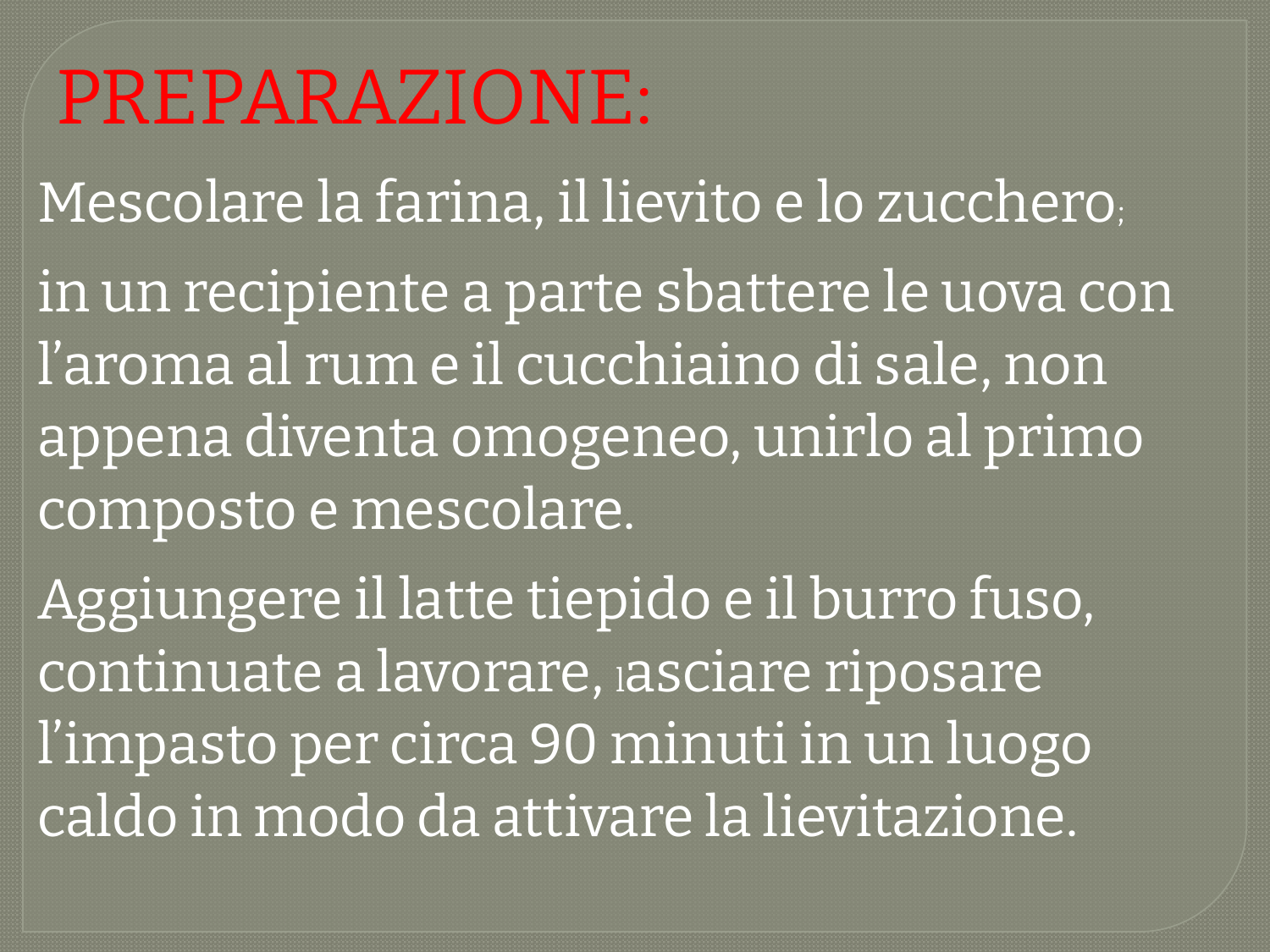

PREPARAZIONE:
Mescolare la farina, il lievito e lo zucchero;
in un recipiente a parte sbattere le uova con l’aroma al rum e il cucchiaino di sale, non appena diventa omogeneo, unirlo al primo composto e mescolare.
Aggiungere il latte tiepido e il burro fuso, continuate a lavorare, lasciare riposare l’impasto per circa 90 minuti in un luogo caldo in modo da attivare la lievitazione.